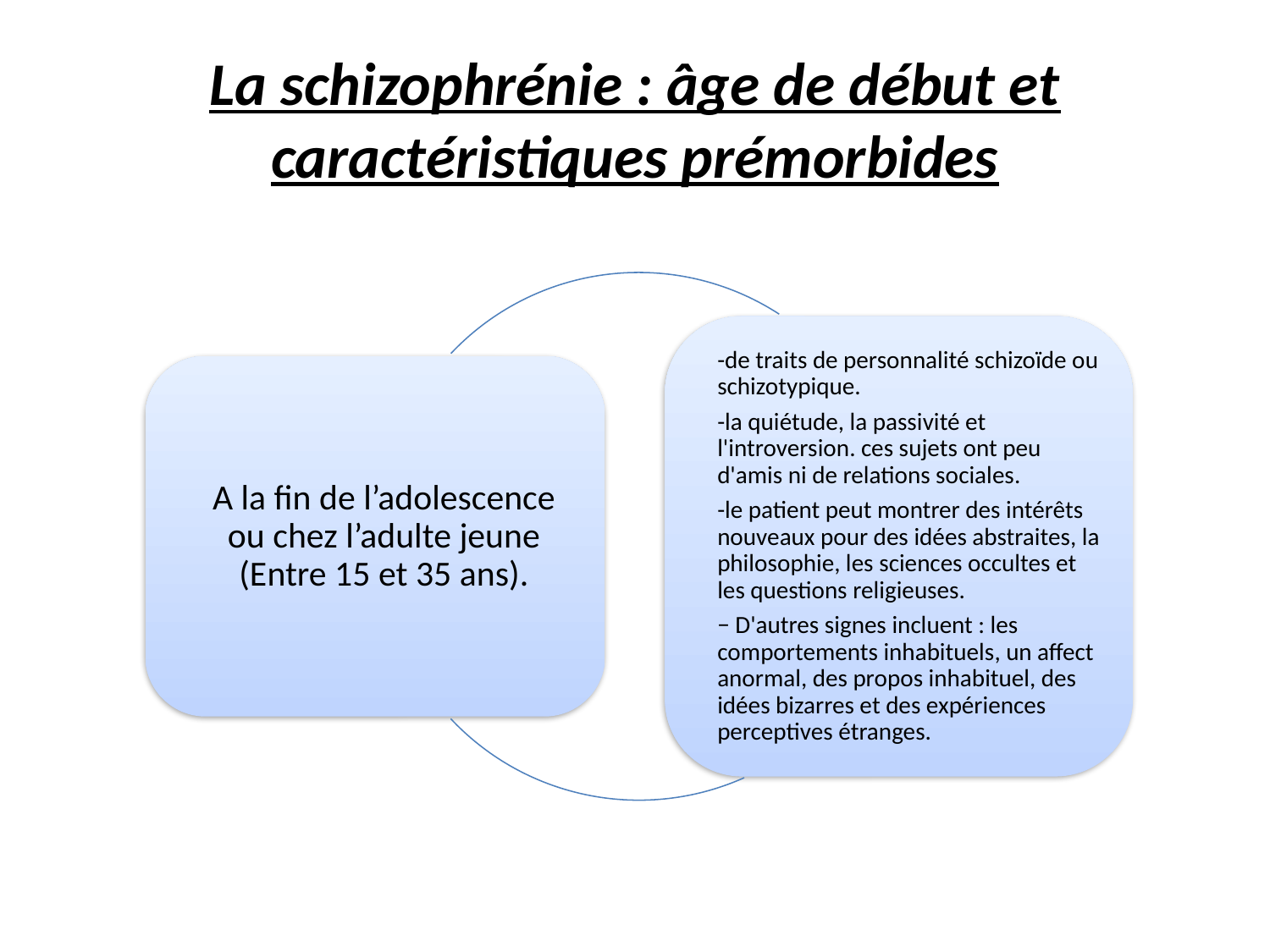

# La schizophrénie : âge de début et caractéristiques prémorbides
A la fin de l’adolescence ou chez l’adulte jeune (Entre 15 et 35 ans).
-de traits de personnalité schizoïde ou schizotypique.
-la quiétude, la passivité et l'introversion. ces sujets ont peu d'amis ni de relations sociales.
-le patient peut montrer des intérêts nouveaux pour des idées abstraites, la philosophie, les sciences occultes et les questions religieuses.
− D'autres signes incluent : les comportements inhabituels, un affect anormal, des propos inhabituel, des idées bizarres et des expériences perceptives étranges.